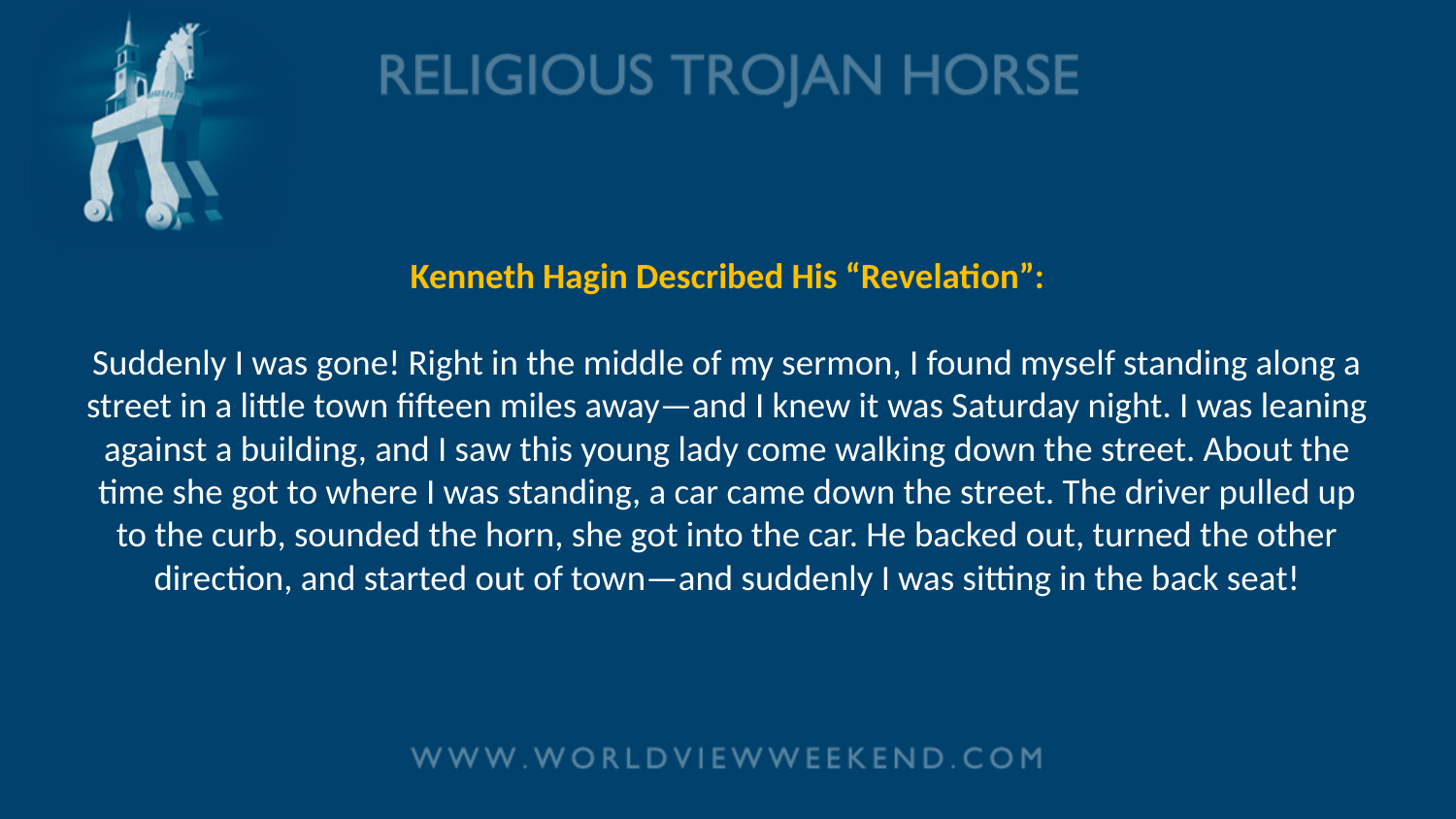

# Kenneth Hagin Described His “Revelation”: Suddenly I was gone! Right in the middle of my sermon, I found myself standing along a street in a little town fifteen miles away—and I knew it was Saturday night. I was leaning against a building, and I saw this young lady come walking down the street. About the time she got to where I was standing, a car came down the street. The driver pulled up to the curb, sounded the horn, she got into the car. He backed out, turned the other direction, and started out of town—and suddenly I was sitting in the back seat!